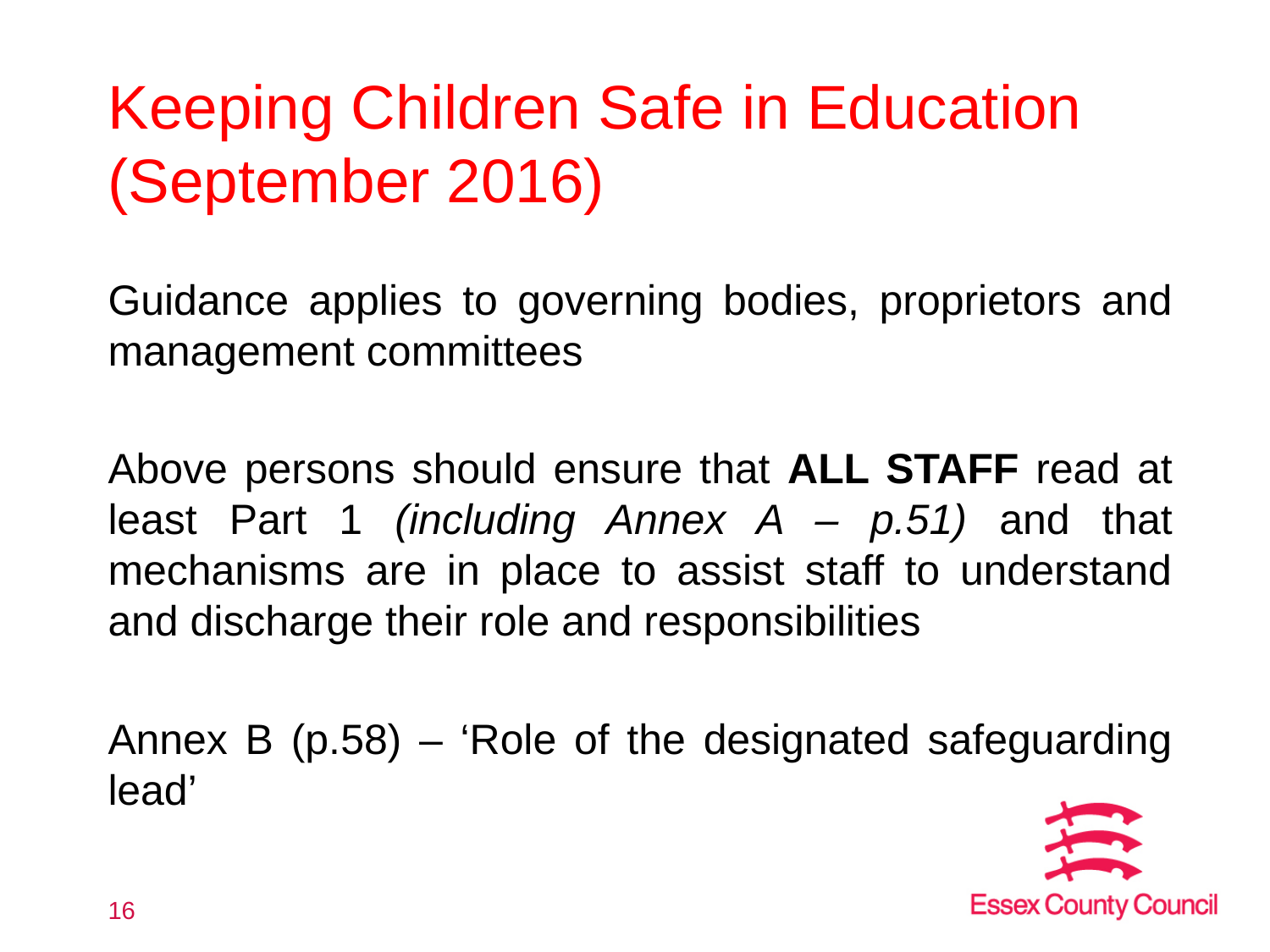

# Keeping Children Safe in Education (September 2016)
Guidance applies to governing bodies, proprietors and management committees

Above persons should ensure that ALL STAFF read at least Part 1 (including Annex A – p.51) and that mechanisms are in place to assist staff to understand and discharge their role and responsibilities

Annex B (p.58) – ‘Role of the designated safeguarding lead’

16